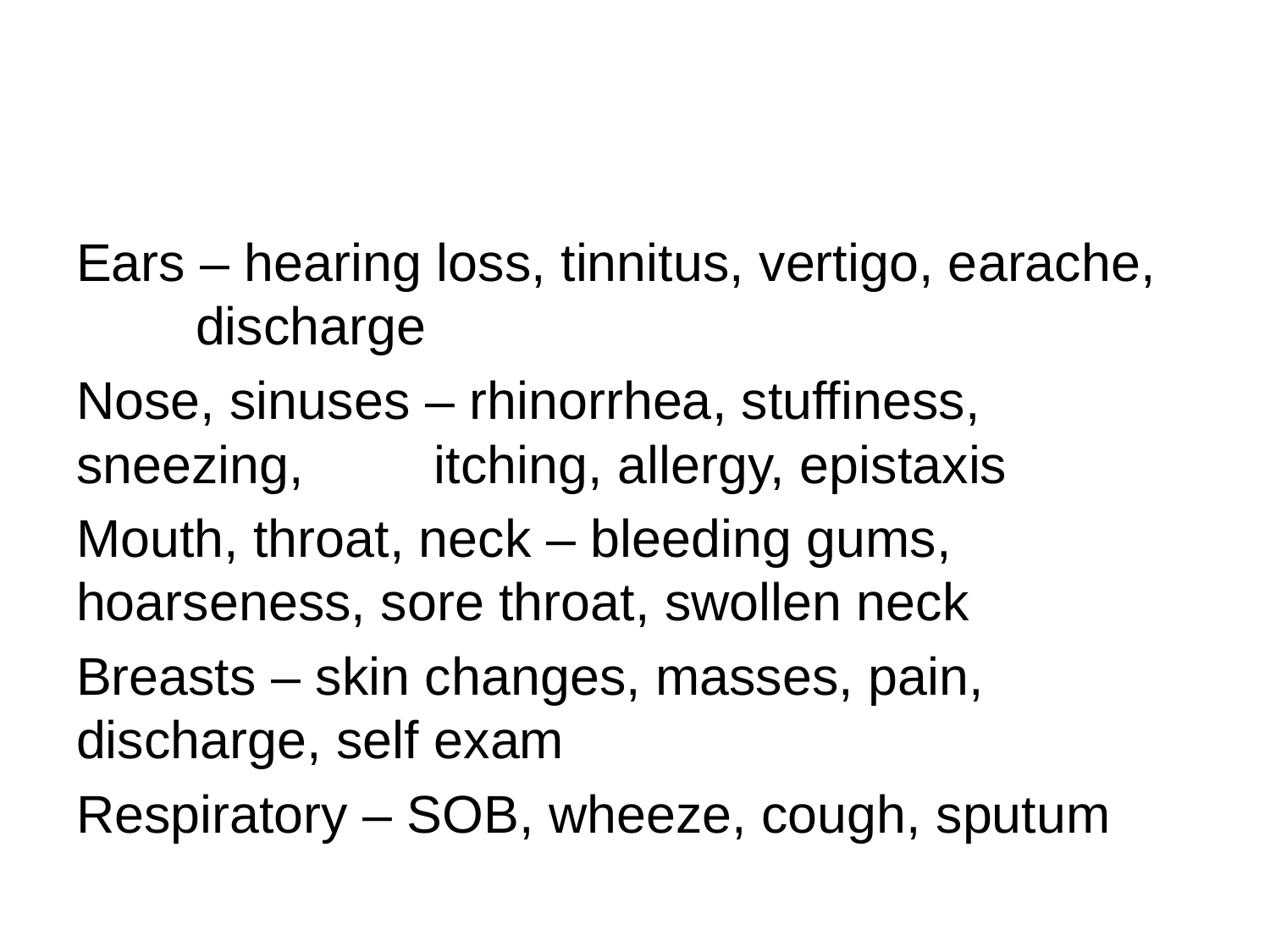

#
Ears – hearing loss, tinnitus, vertigo, earache, 	discharge
Nose, sinuses – rhinorrhea, stuffiness, 	sneezing, 	itching, allergy, epistaxis
Mouth, throat, neck – bleeding gums, 	hoarseness, sore throat, swollen neck
Breasts – skin changes, masses, pain, 	discharge, self exam
Respiratory – SOB, wheeze, cough, sputum